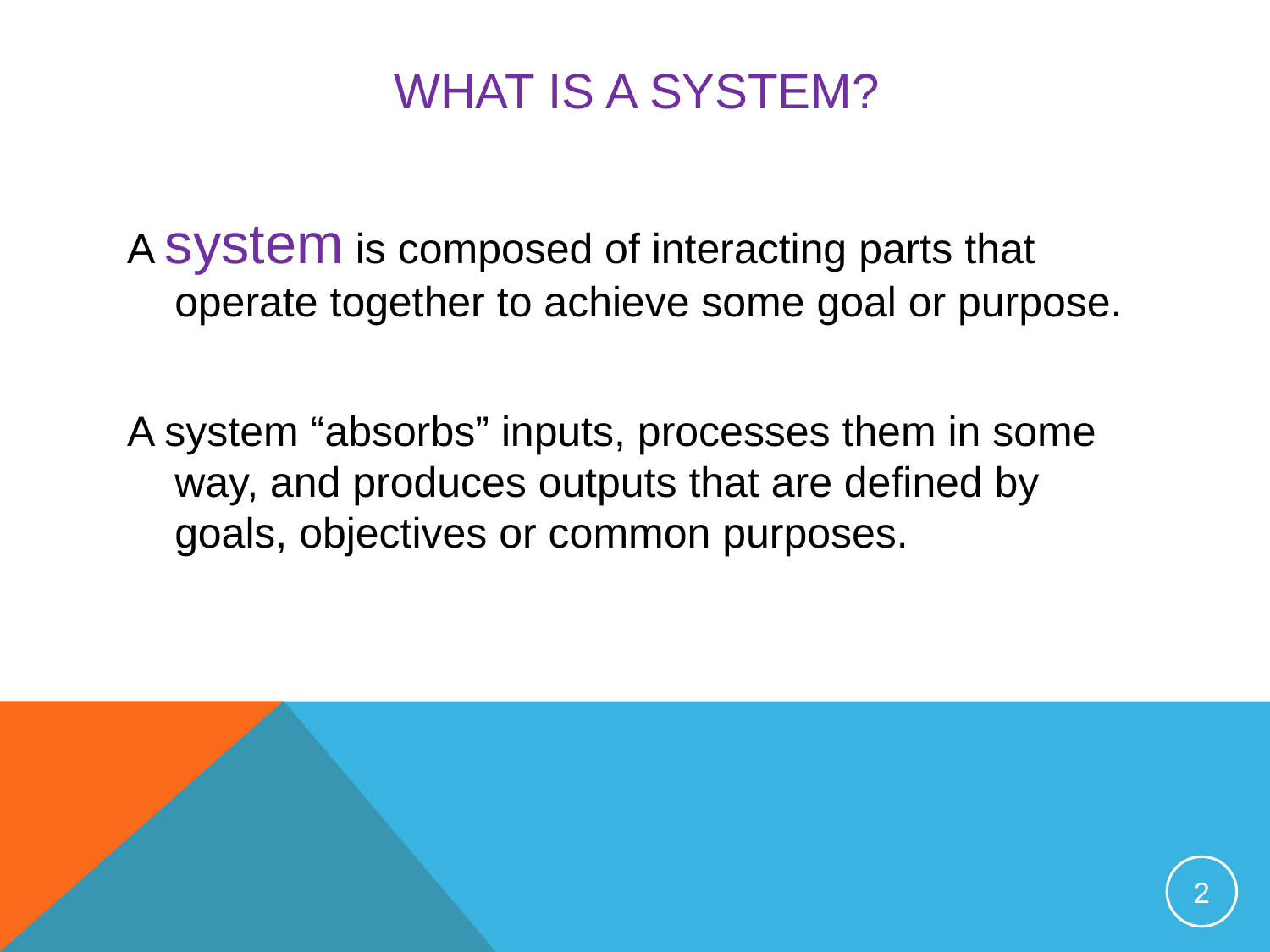

# What is a SYSTEM?

A system is composed of interacting parts that operate together to achieve some goal or purpose.

A system “absorbs” inputs, processes them in some way, and produces outputs that are defined by goals, objectives or common purposes.
2